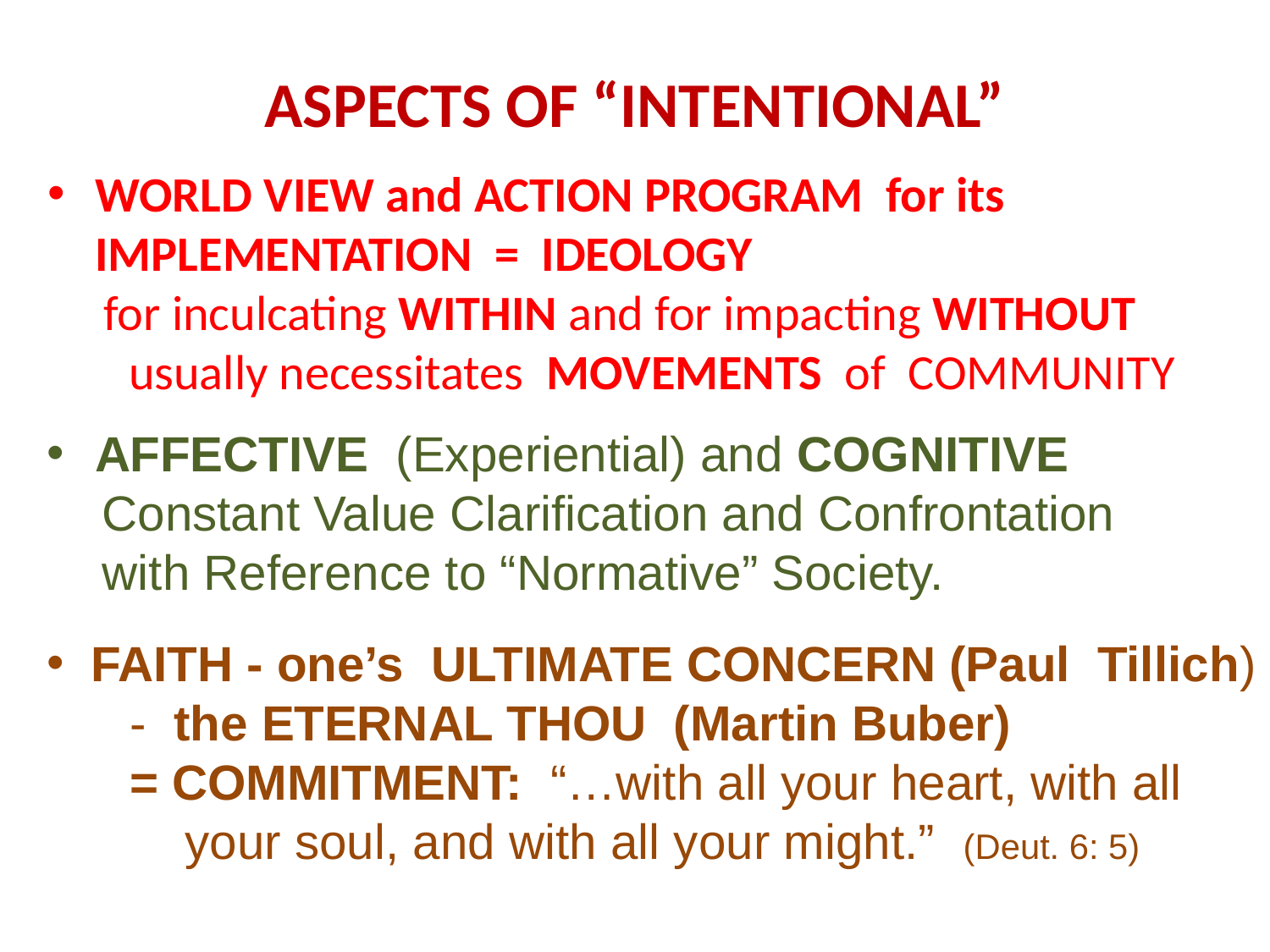

# ASPECTS OF “INTENTIONAL”
WORLD VIEW and ACTION PROGRAM  for its IMPLEMENTATION  =  IDEOLOGY
     for inculcating WITHIN and for impacting WITHOUT         usually necessitates  MOVEMENTS  of  COMMUNITY
AFFECTIVE  (Experiential) and COGNITIVE
    Constant Value Clarification and Confrontation
    with Reference to “Normative” Society.
 FAITH - one’s  ULTIMATE CONCERN (Paul  Tillich)
      -  the ETERNAL THOU  (Martin Buber)
      = COMMITMENT:  “…with all your heart, with all
          your soul, and with all your might.”  (Deut. 6: 5)